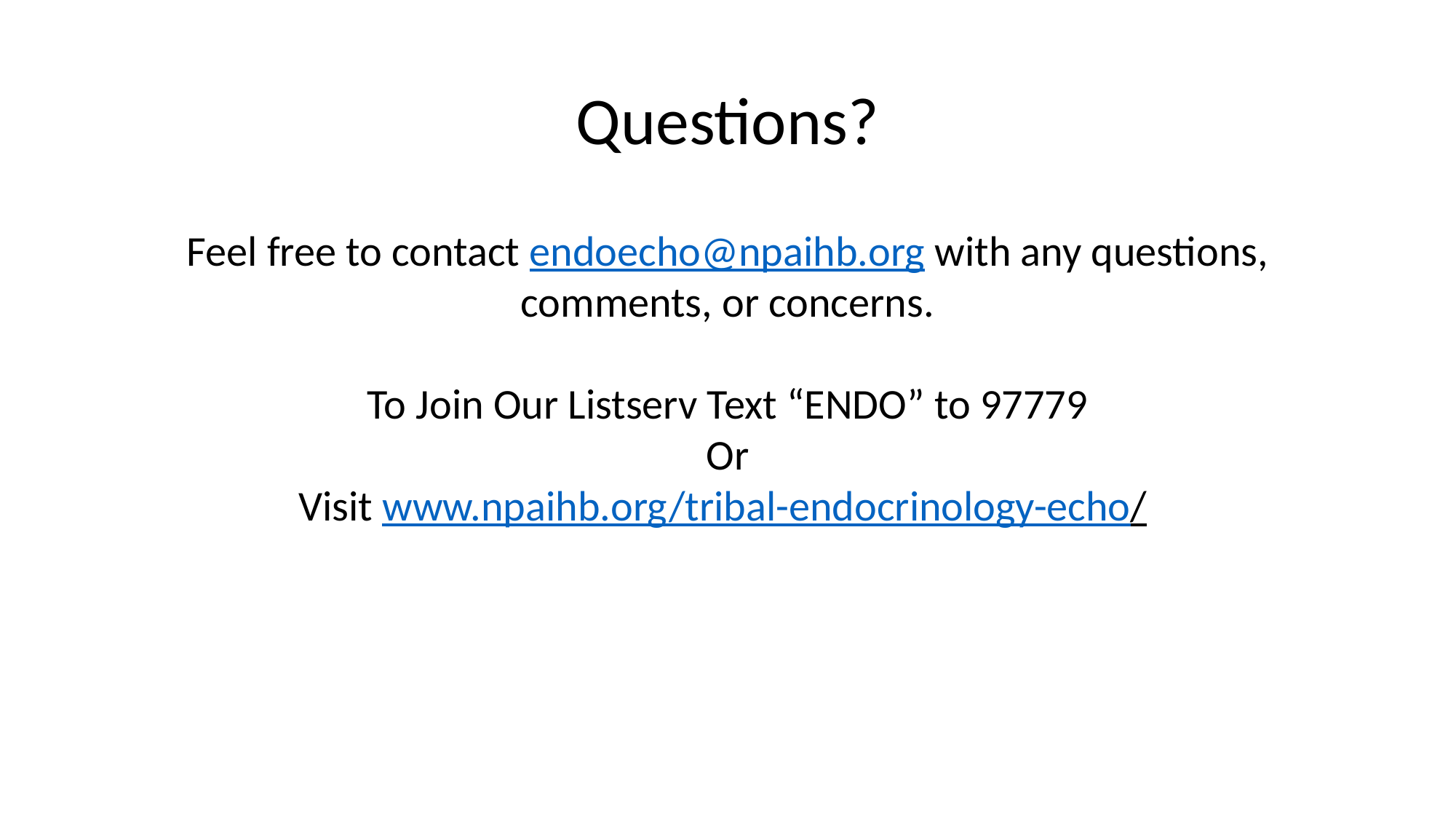

# Questions?
Feel free to contact endoecho@npaihb.org with any questions, comments, or concerns.

To Join Our Listserv Text “ENDO” to 97779
Or
Visit www.npaihb.org/tribal-endocrinology-echo/